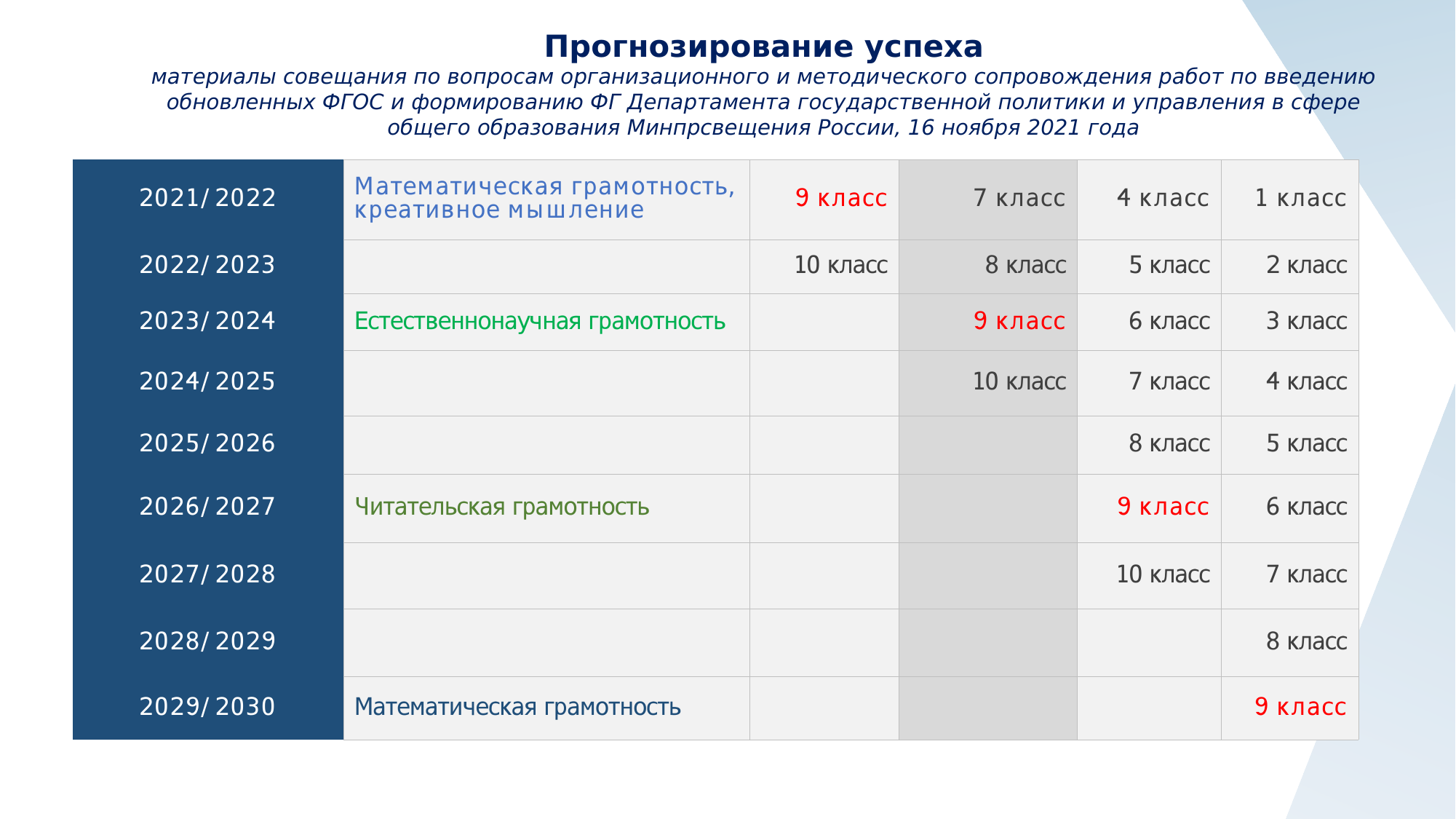

Прогнозирование успеха
материалы совещания по вопросам организационного и методического сопровождения работ по введению обновленных ФГОС и формированию ФГ Департамента государственной политики и управления в сфере общего образования Минпрсвещения России, 16 ноября 2021 года
| 2021/2022 | Математическая грамотность, креативное мышление | 9 класс | 7 класс | 4 класс | 1 класс |
| --- | --- | --- | --- | --- | --- |
| 2022/2023 |  | 10 класс | 8 класс | 5 класс | 2 класс |
| 2023/2024 | Естественнонаучная грамотность |  | 9 класс | 6 класс | 3 класс |
| 2024/2025 |  |  | 10 класс | 7 класс | 4 класс |
| 2025/2026 |  |  |  | 8 класс | 5 класс |
| 2026/2027 | Читательская грамотность |  |  | 9 класс | 6 класс |
| 2027/2028 |  |  |  | 10 класс | 7 класс |
| 2028/2029 |  |  |  |  | 8 класс |
| 2029/2030 | Математическая грамотность |  |  |  | 9 класс |